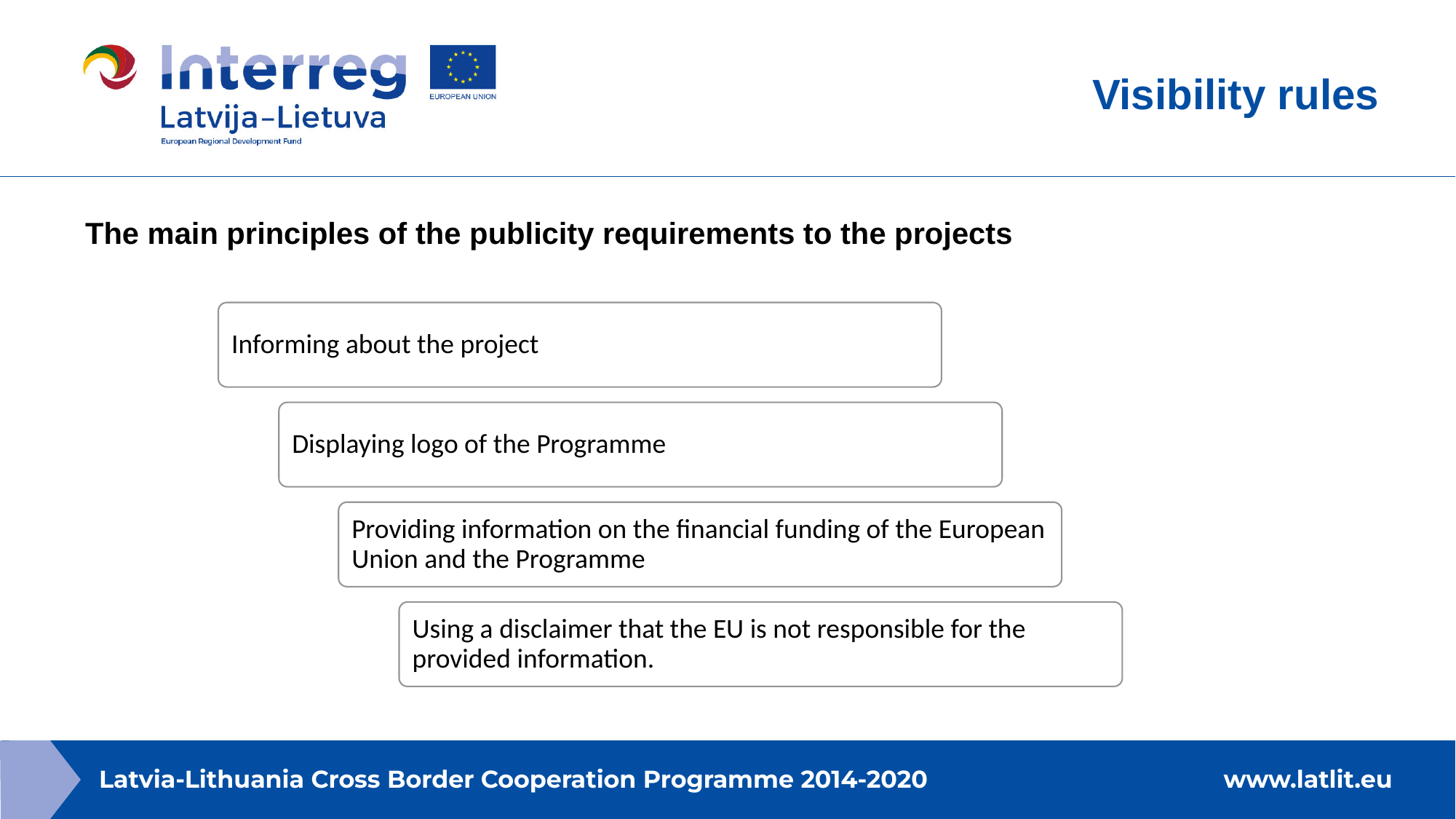

Visibility rules
The main principles of the publicity requirements to the projects
Informing about the project
Displaying logo of the Programme
Providing information on the financial funding of the European Union and the Programme
Using a disclaimer that the EU is not responsible for the provided information.